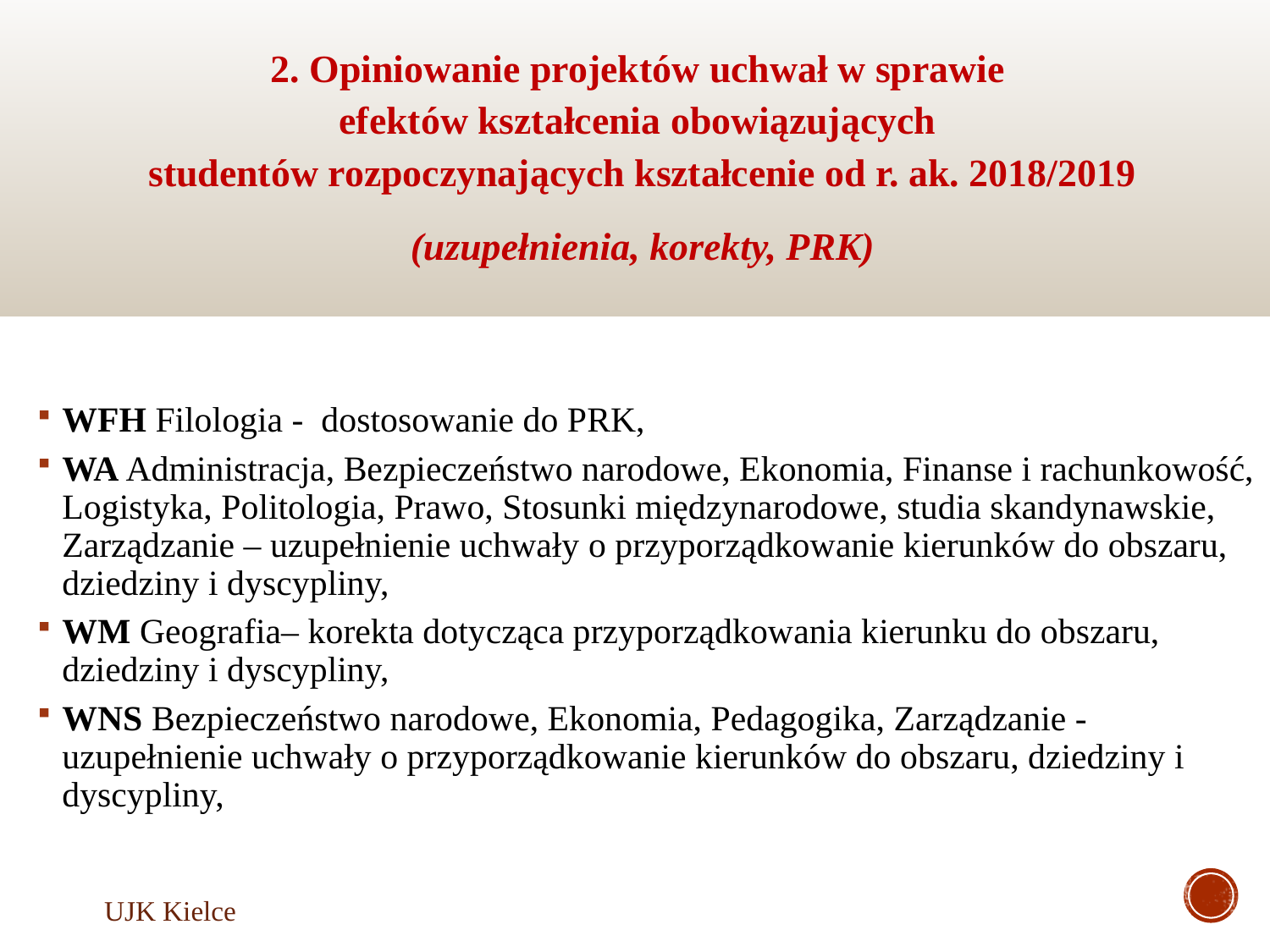

2. Opiniowanie projektów uchwał w sprawie
efektów kształcenia obowiązujących
studentów rozpoczynających kształcenie od r. ak. 2018/2019
(uzupełnienia, korekty, PRK)

WFH Filologia -  dostosowanie do PRK,
WA Administracja, Bezpieczeństwo narodowe, Ekonomia, Finanse i rachunkowość, Logistyka, Politologia, Prawo, Stosunki międzynarodowe, studia skandynawskie, Zarządzanie – uzupełnienie uchwały o przyporządkowanie kierunków do obszaru, dziedziny i dyscypliny,
WM Geografia– korekta dotycząca przyporządkowania kierunku do obszaru, dziedziny i dyscypliny,
WNS Bezpieczeństwo narodowe, Ekonomia, Pedagogika, Zarządzanie - uzupełnienie uchwały o przyporządkowanie kierunków do obszaru, dziedziny i dyscypliny,

7
UJK Kielce